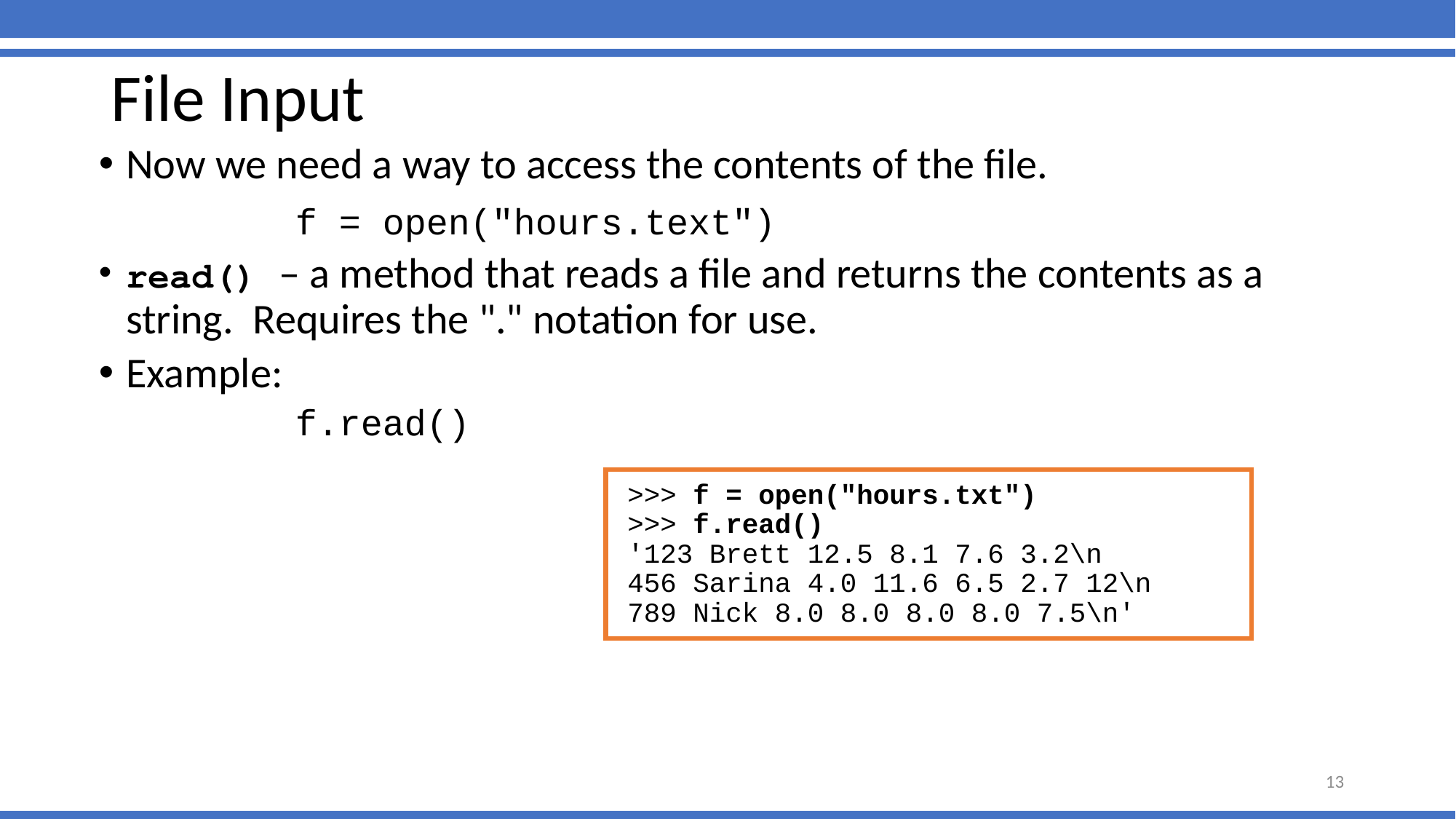

# File Input
Now we need a way to access the contents of the file.
         f = open("hours.text")
read() – a method that reads a file and returns the contents as a string.  Requires the "." notation for use.
Example:
         f.read()

>>> f = open("hours.txt")
>>> f.read()
'123 Brett 12.5 8.1 7.6 3.2\n
456 Sarina 4.0 11.6 6.5 2.7 12\n
789 Nick 8.0 8.0 8.0 8.0 7.5\n'
13